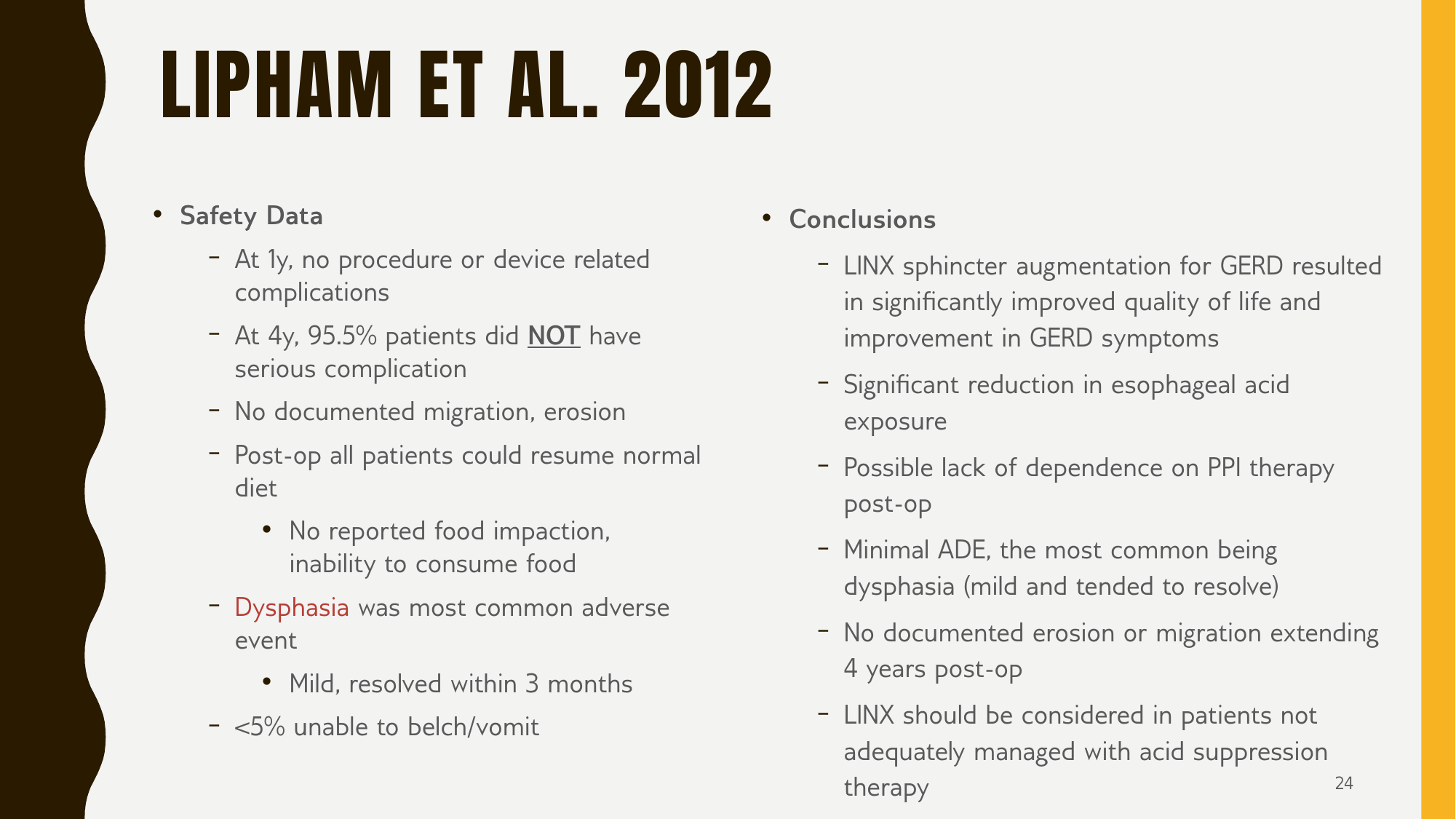

# Lipham et al. 2012
Safety Data
At 1y, no procedure or device related complications
At 4y, 95.5% patients did NOT have serious complication
No documented migration, erosion
Post-op all patients could resume normal diet
No reported food impaction, inability to consume food
Dysphasia was most common adverse event
Mild, resolved within 3 months
<5% unable to belch/vomit

Conclusions
LINX sphincter augmentation for GERD resulted in significantly improved quality of life and improvement in GERD symptoms
Significant reduction in esophageal acid exposure
Possible lack of dependence on PPI therapy post-op
Minimal ADE, the most common being dysphasia (mild and tended to resolve)
No documented erosion or migration extending 4 years post-op
LINX should be considered in patients not adequately managed with acid suppression therapy

24